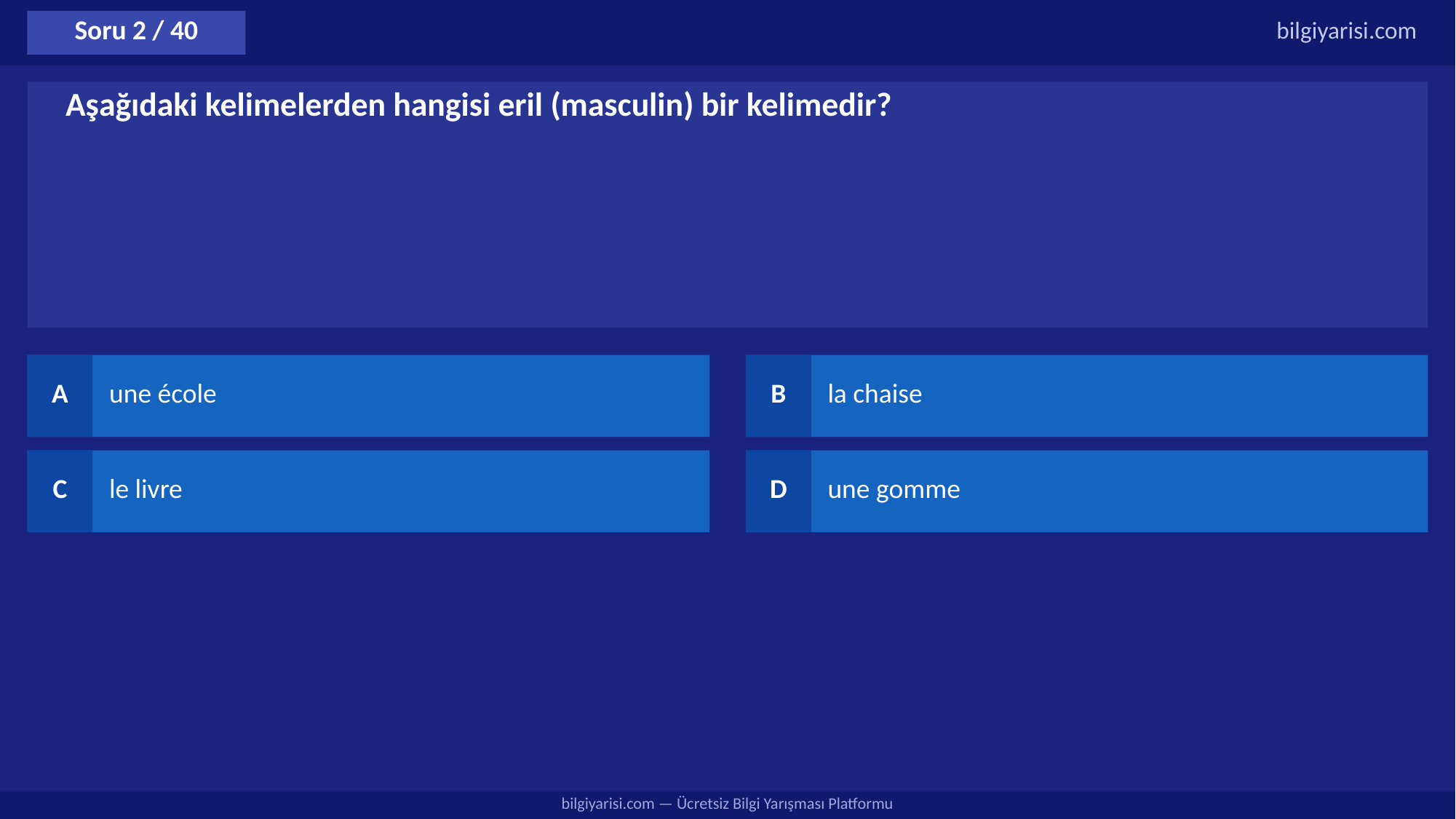

Soru 2 / 40
bilgiyarisi.com

Aşağıdaki kelimelerden hangisi eril (masculin) bir kelimedir?

A
une école

B
la chaise

C
le livre

D
une gomme
bilgiyarisi.com — Ücretsiz Bilgi Yarışması Platformu